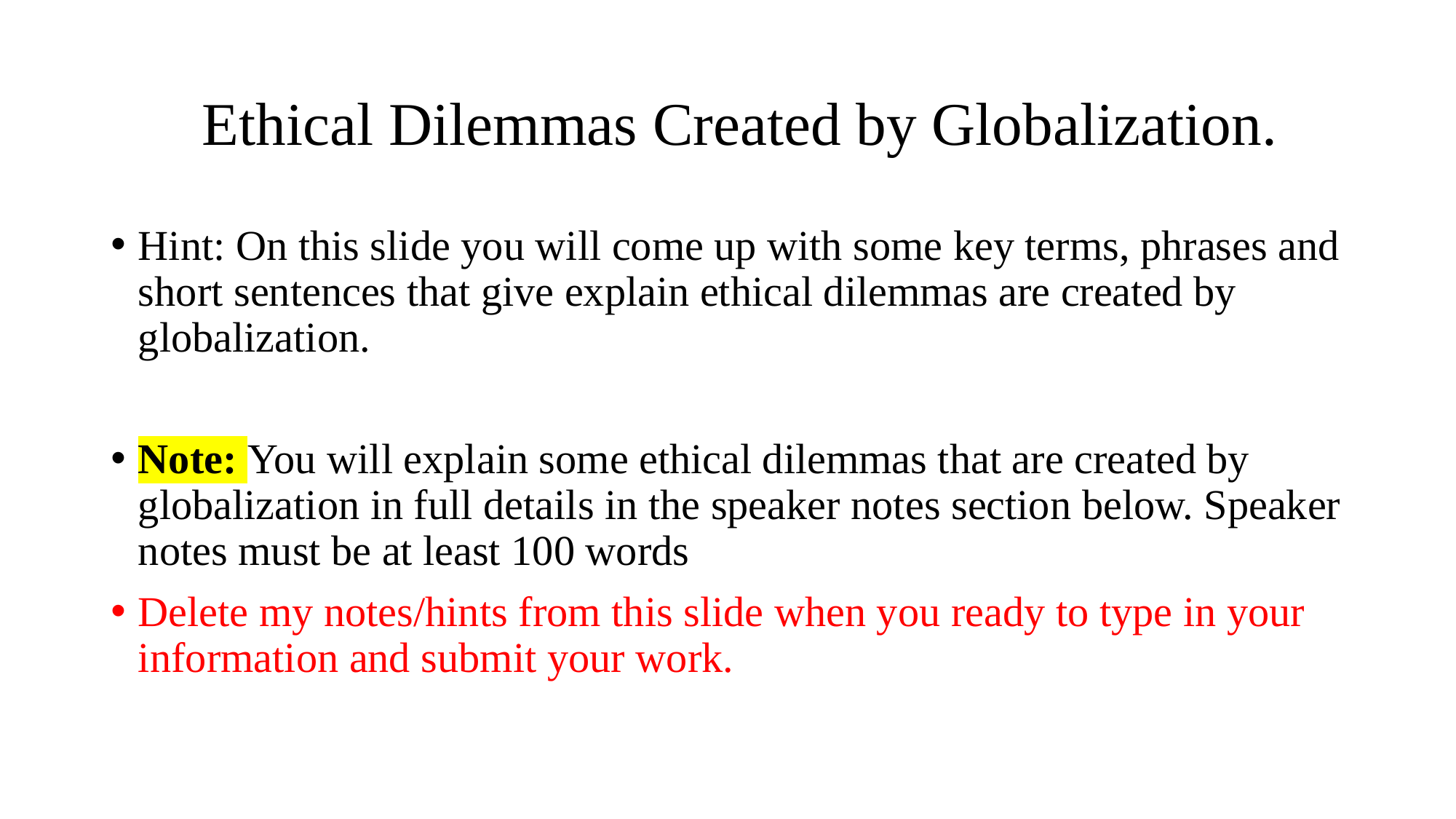

# Ethical Dilemmas Created by Globalization.
Hint: On this slide you will come up with some key terms, phrases and short sentences that give explain ethical dilemmas are created by globalization.

Note: You will explain some ethical dilemmas that are created by globalization in full details in the speaker notes section below. Speaker notes must be at least 100 words
Delete my notes/hints from this slide when you ready to type in your information and submit your work.